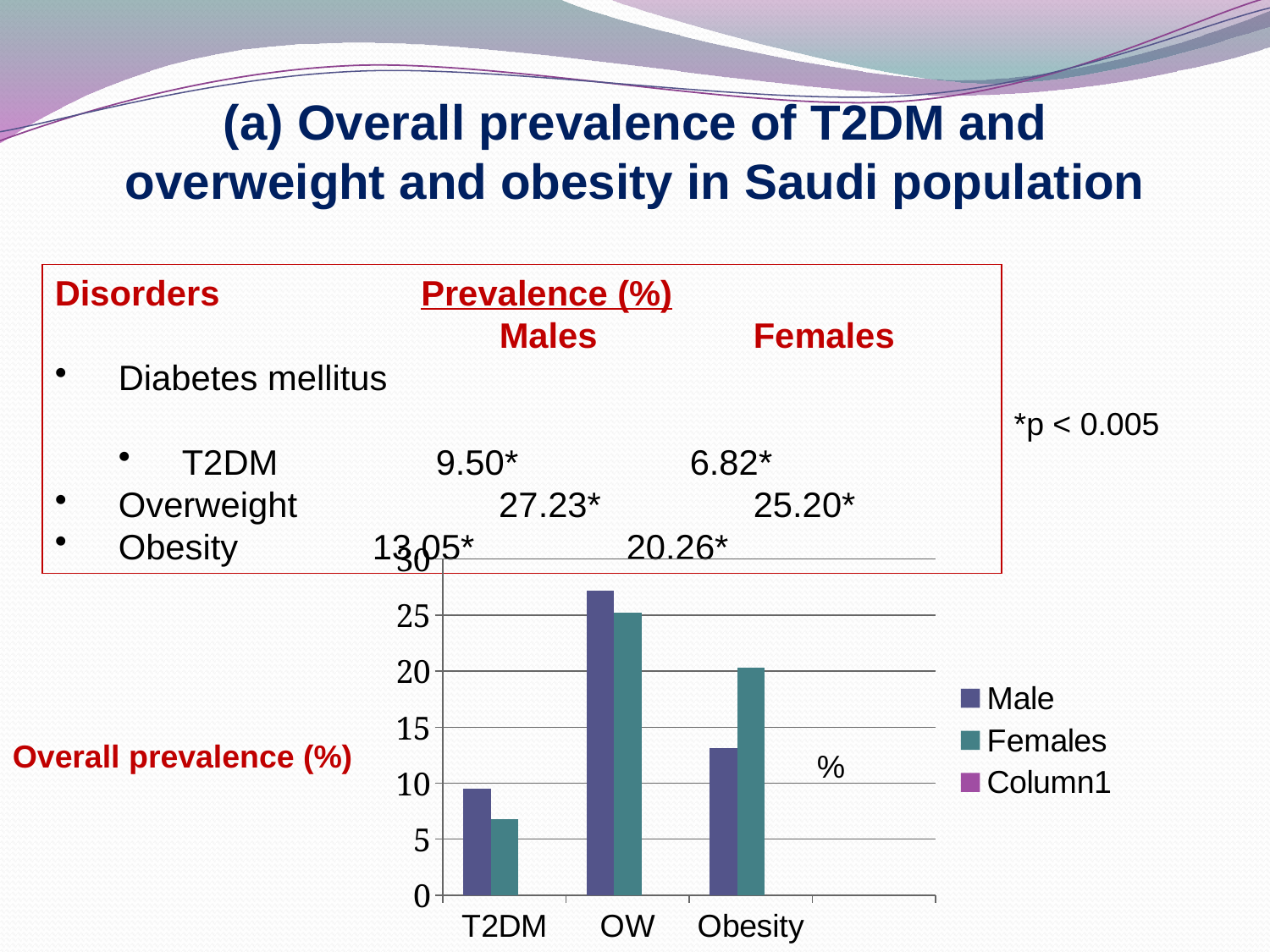

(a) Overall prevalence of T2DM and overweight and obesity in Saudi population
Disorders		     Prevalence (%)
				Males		Females
Diabetes mellitus
T2DM	 	9.50*	    	6.82*
Overweight	             27.23*		25.20*
Obesity		13.05*		20.26*
*p < 0.005

### Chart

| Category | Male | Females | Column1 |
|---|---|---|---|
| T2DM | 9.5 | 6.8 | None |
| OW | 27.2 | 25.2 | None |
| Obesity | 13.1 | 20.3 | None |
%
Overall prevalence (%)